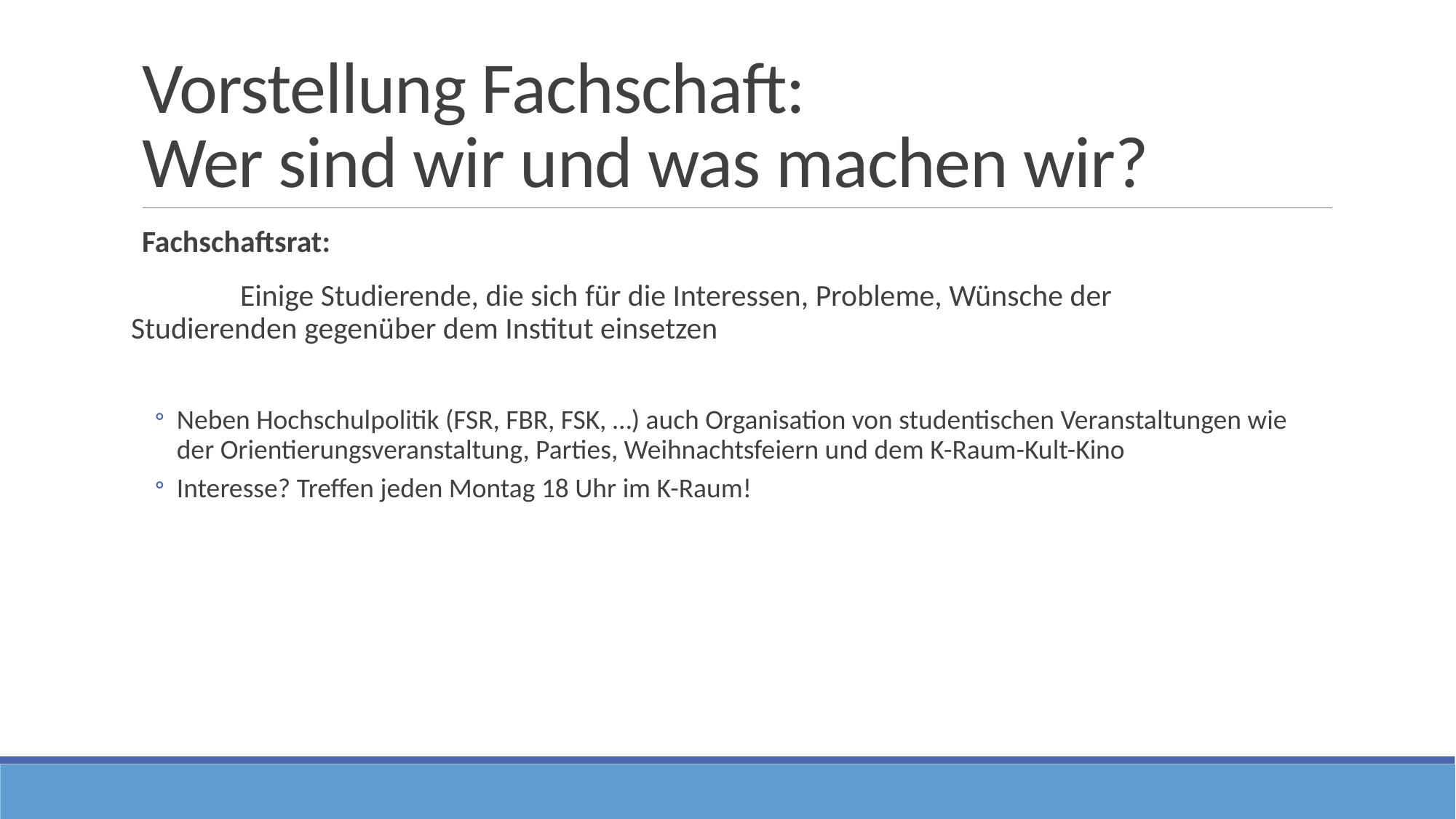

# Vorstellung Fachschaft: Wer sind wir und was machen wir?
Fachschaftsrat:
	Einige Studierende, die sich für die Interessen, Probleme, Wünsche der 	Studierenden gegenüber dem Institut einsetzen

Neben Hochschulpolitik (FSR, FBR, FSK, …) auch Organisation von studentischen Veranstaltungen wie der Orientierungsveranstaltung, Parties, Weihnachtsfeiern und dem K-Raum-Kult-Kino
Interesse? Treffen jeden Montag 18 Uhr im K-Raum!